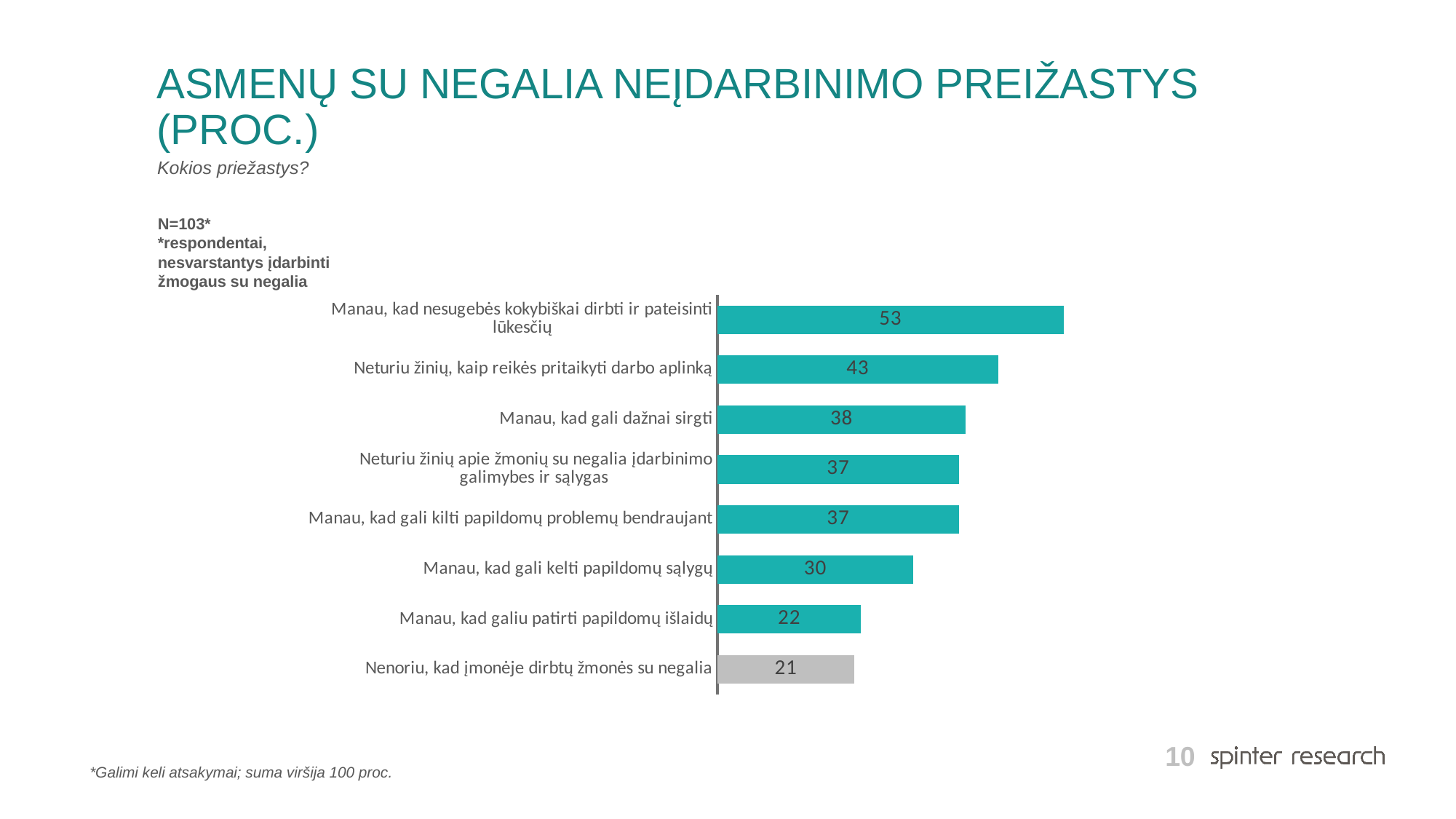

# ASMENŲ SU NEGALIA NEĮDARBINIMO PREIŽASTYS (PROC.)
Kokios priežastys?
N=103*
*respondentai, nesvarstantys įdarbinti žmogaus su negalia

### Chart

| Category | Series 1 |
|---|---|
| Manau, kad nesugebės kokybiškai dirbti ir pateisinti lūkesčių | 53.0 |
| Neturiu žinių, kaip reikės pritaikyti darbo aplinką | 43.0 |
| Manau, kad gali dažnai sirgti | 38.0 |
| Neturiu žinių apie žmonių su negalia įdarbinimo galimybes ir sąlygas  | 37.0 |
| Manau, kad gali kilti papildomų problemų bendraujant | 37.0 |
| Manau, kad gali kelti papildomų sąlygų | 30.0 |
| Manau, kad galiu patirti papildomų išlaidų | 22.0 |
| Nenoriu, kad įmonėje dirbtų žmonės su negalia | 21.0 |
*Galimi keli atsakymai; suma viršija 100 proc.